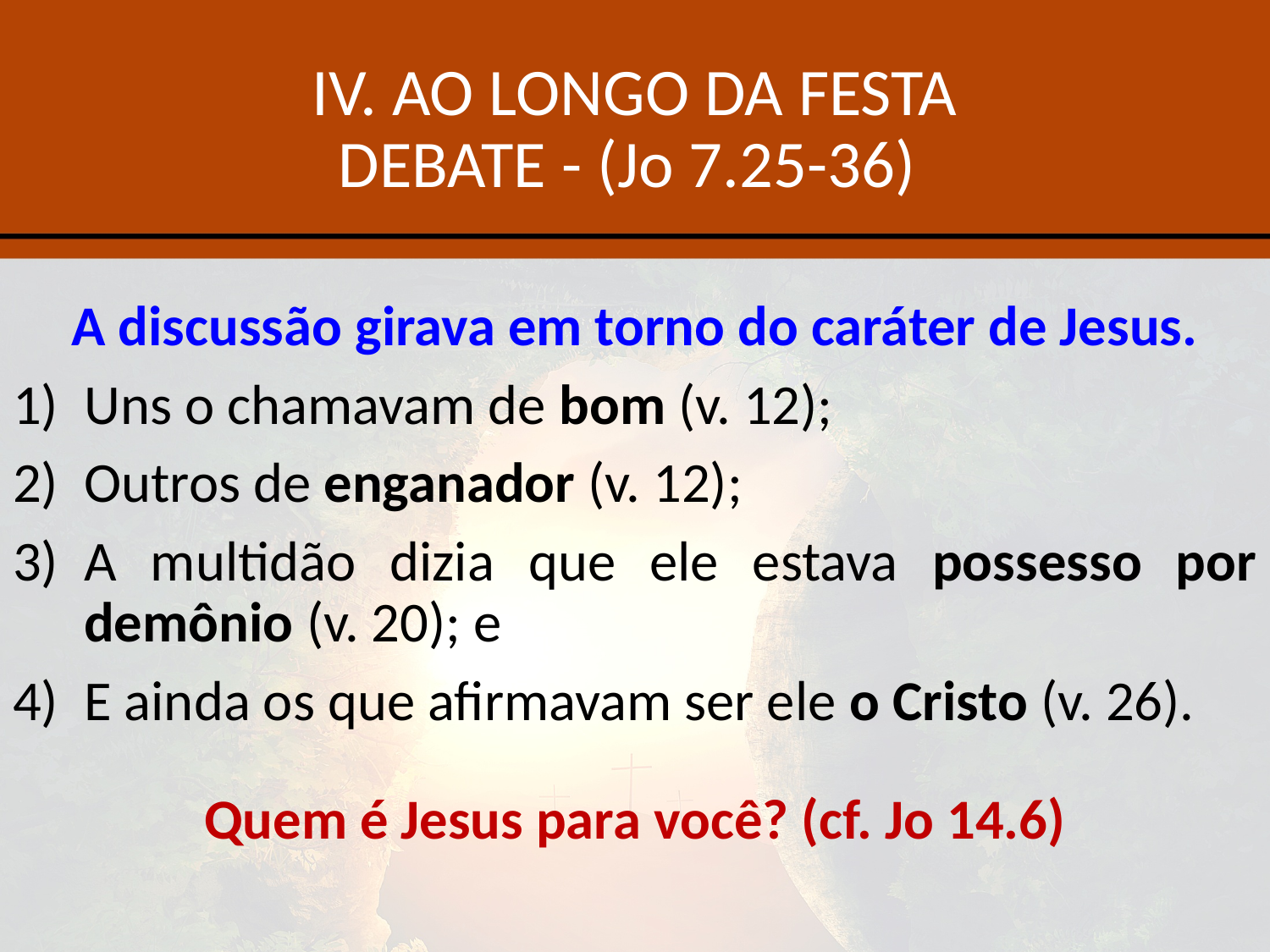

# IV. AO LONGO DA FESTA DEBATE - (Jo 7.25-36)
A discussão girava em torno do caráter de Jesus.
Uns o chamavam de bom (v. 12);
Outros de enganador (v. 12);
A multidão dizia que ele estava possesso por demônio (v. 20); e
E ainda os que afirmavam ser ele o Cristo (v. 26).

Quem é Jesus para você? (cf. Jo 14.6)